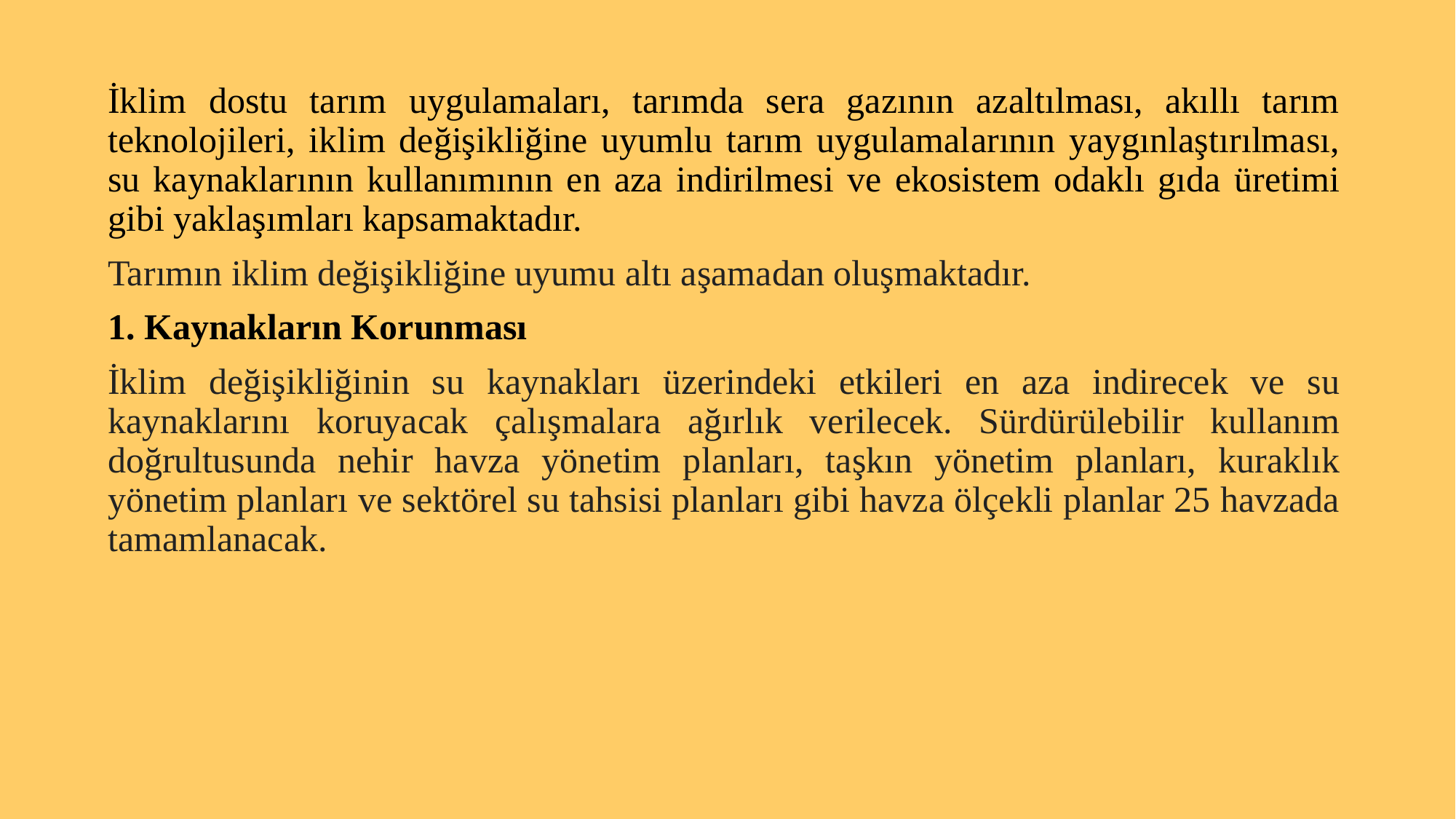

İklim dostu tarım uygulamaları, tarımda sera gazının azaltılması, akıllı tarım teknolojileri, iklim değişikliğine uyumlu tarım uygulamalarının yaygınlaştırılması, su kaynaklarının kullanımının en aza indirilmesi ve ekosistem odaklı gıda üretimi gibi yaklaşımları kapsamaktadır.
Tarımın iklim değişikliğine uyumu altı aşamadan oluşmaktadır.
1. Kaynakların Korunması
İklim değişikliğinin su kaynakları üzerindeki etkileri en aza indirecek ve su kaynaklarını koruyacak çalışmalara ağırlık verilecek. Sürdürülebilir kullanım doğrultusunda nehir havza yönetim planları, taşkın yönetim planları, kuraklık yönetim planları ve sektörel su tahsisi planları gibi havza ölçekli planlar 25 havzada tamamlanacak.